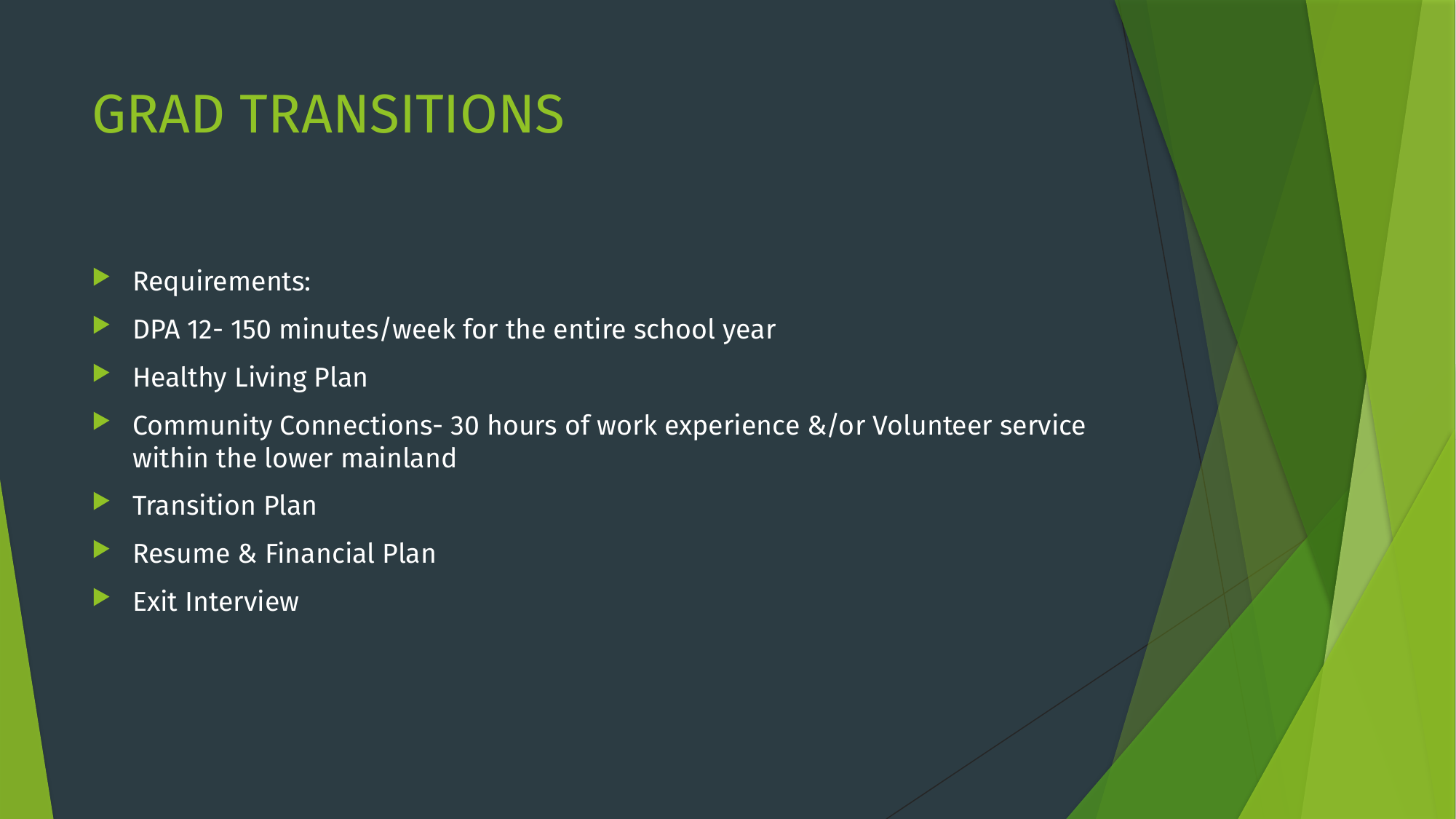

# GRAD TRANSITIONS
Requirements:
DPA 12- 150 minutes/week for the entire school year
Healthy Living Plan
Community Connections- 30 hours of work experience &/or Volunteer service within the lower mainland
Transition Plan
Resume & Financial Plan
Exit Interview